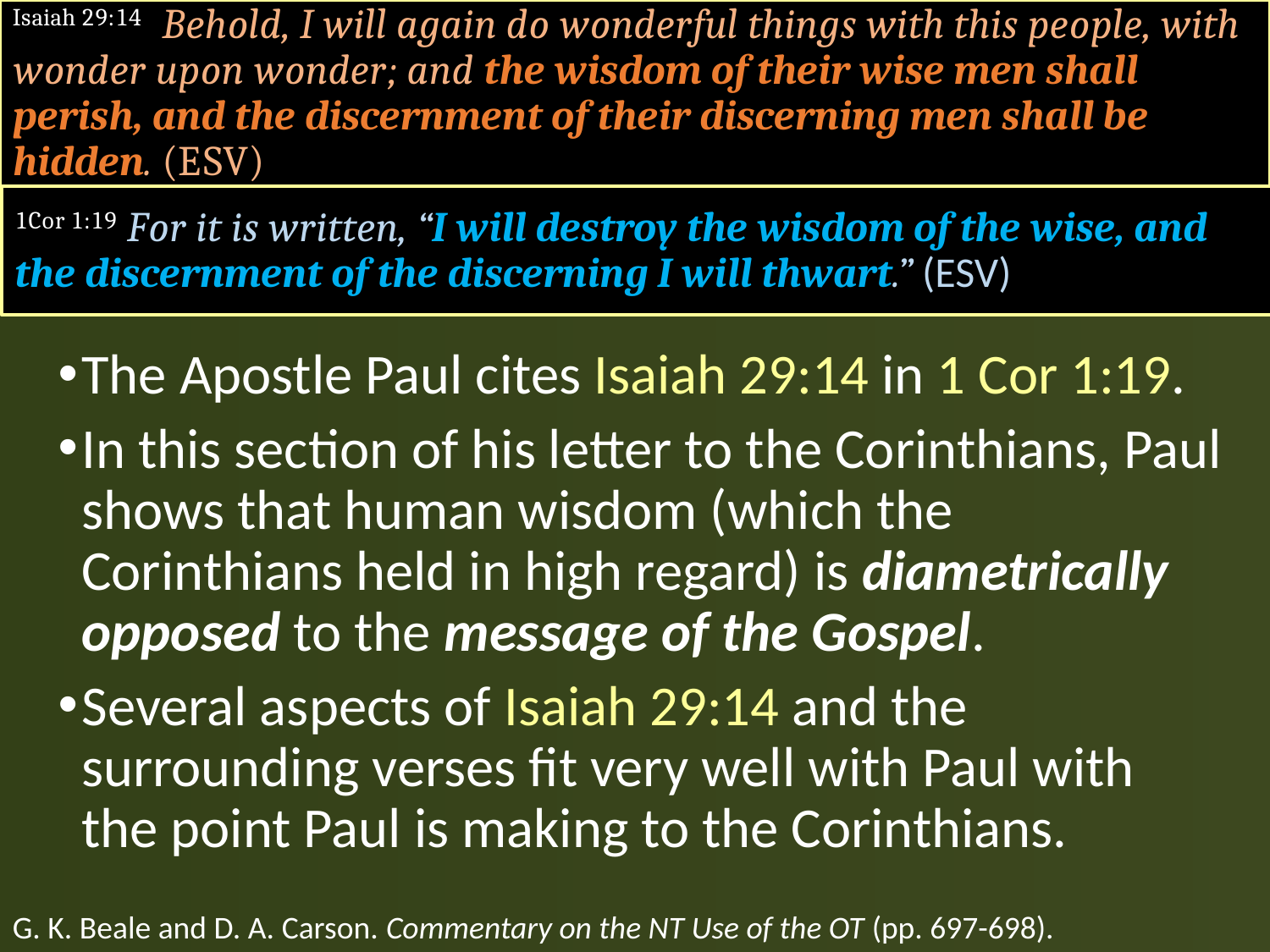

#
Isaiah 29:14  Behold, I will again do wonderful things with this people, with wonder upon wonder; and the wisdom of their wise men shall perish, and the discernment of their discerning men shall be hidden. (ESV)
1Cor 1:19 For it is written, “I will destroy the wisdom of the wise, and the discernment of the discerning I will thwart.” (ESV)
The Apostle Paul cites Isaiah 29:14 in 1 Cor 1:19.
In this section of his letter to the Corinthians, Paul shows that human wisdom (which the Corinthians held in high regard) is diametrically opposed to the message of the Gospel.
Several aspects of Isaiah 29:14 and the surrounding verses fit very well with Paul with the point Paul is making to the Corinthians.
G. K. Beale and D. A. Carson. Commentary on the NT Use of the OT (pp. 697-698).